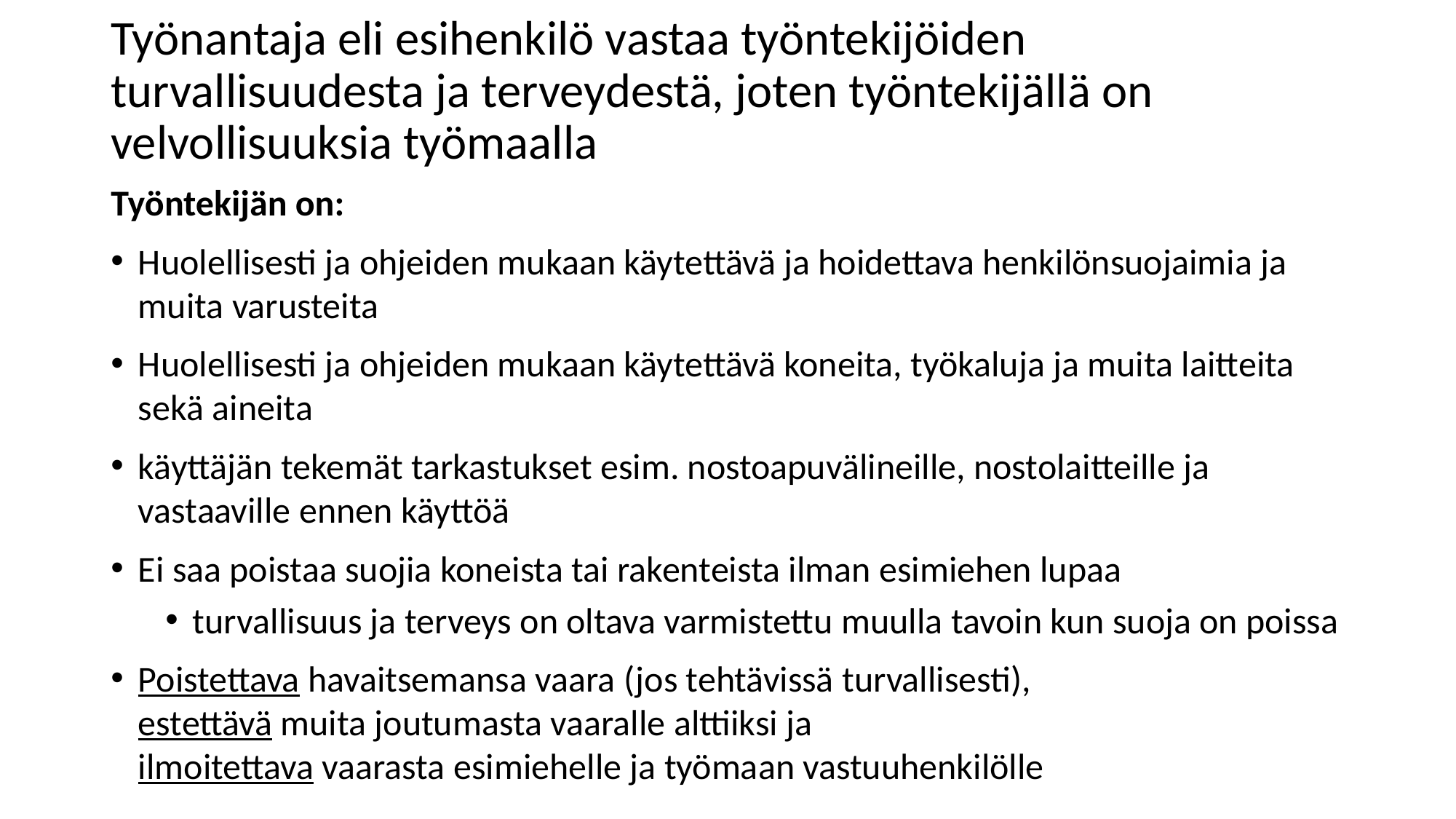

# Työnantaja eli esihenkilö vastaa työntekijöiden turvallisuudesta ja terveydestä, joten työntekijällä on velvollisuuksia työmaalla
Työntekijän on:
Huolellisesti ja ohjeiden mukaan käytettävä ja hoidettava henkilönsuojaimia ja muita varusteita
Huolellisesti ja ohjeiden mukaan käytettävä koneita, työkaluja ja muita laitteita sekä aineita
käyttäjän tekemät tarkastukset esim. nostoapuvälineille, nostolaitteille ja vastaaville ennen käyttöä
Ei saa poistaa suojia koneista tai rakenteista ilman esimiehen lupaa
turvallisuus ja terveys on oltava varmistettu muulla tavoin kun suoja on poissa
Poistettava havaitsemansa vaara (jos tehtävissä turvallisesti),
estettävä muita joutumasta vaaralle alttiiksi ja
ilmoitettava vaarasta esimiehelle ja työmaan vastuuhenkilölle